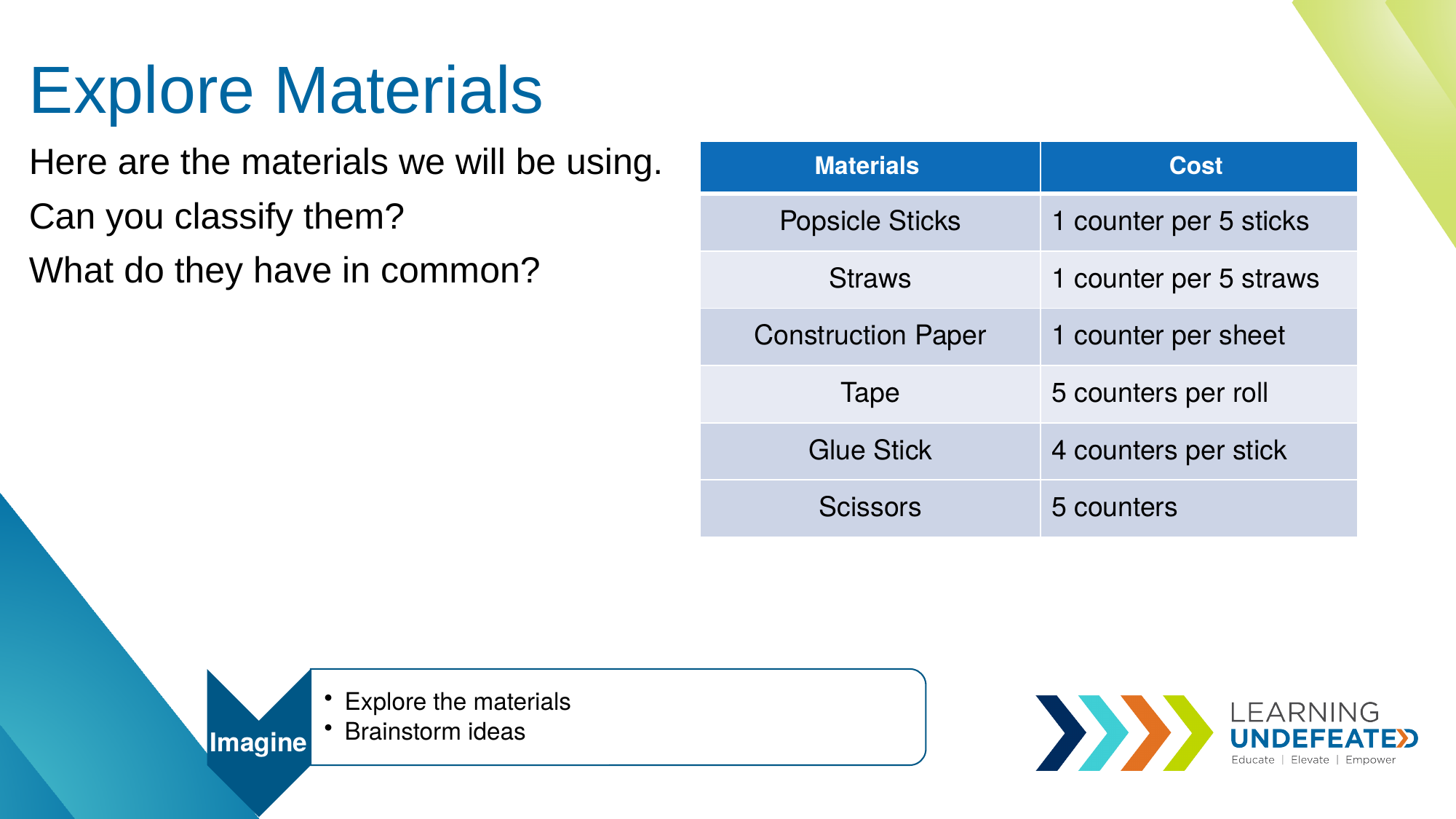

# Explore Materials
Here are the materials we will be using.
Can you classify them?
What do they have in common?
| Materials ​ | Cost |
| --- | --- |
| Popsicle Sticks | 1 counter per 5 sticks |
| Straws | 1 counter per 5 straws |
| Construction Paper | 1 counter per sheet |
| Tape | 5 counters per roll |
| Glue Stick | 4 counters per stick |
| Scissors | 5 counters |

Explore the materials
Brainstorm ideas

Imagine